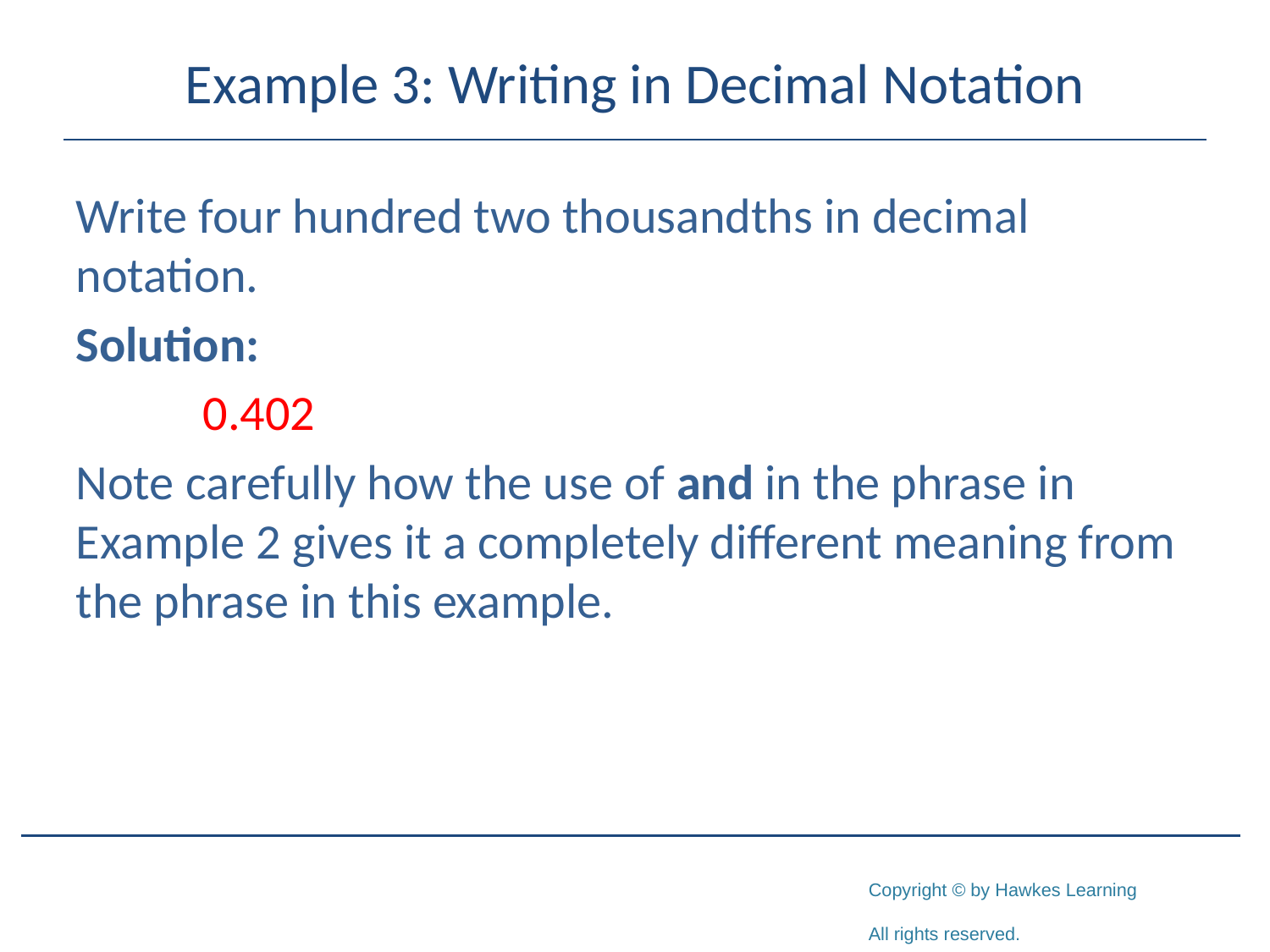

# Example 3: Writing in Decimal Notation
Write four hundred two thousandths in decimal notation.
Solution:
	0.402
Note carefully how the use of and in the phrase in Example 2 gives it a completely different meaning from the phrase in this example.